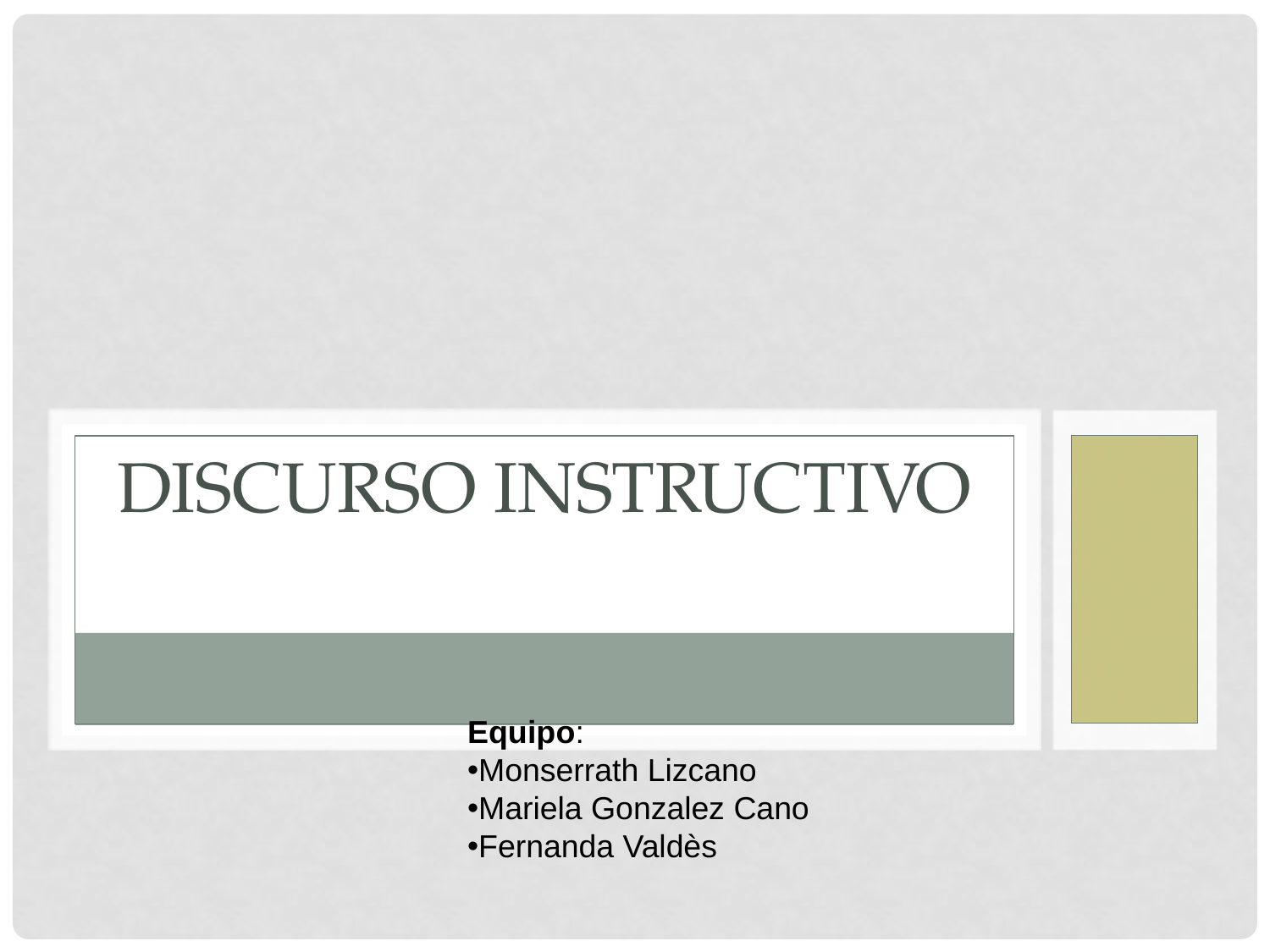

# Discurso instructivo

Equipo:
Monserrath Lizcano
Mariela Gonzalez Cano
Fernanda Valdès